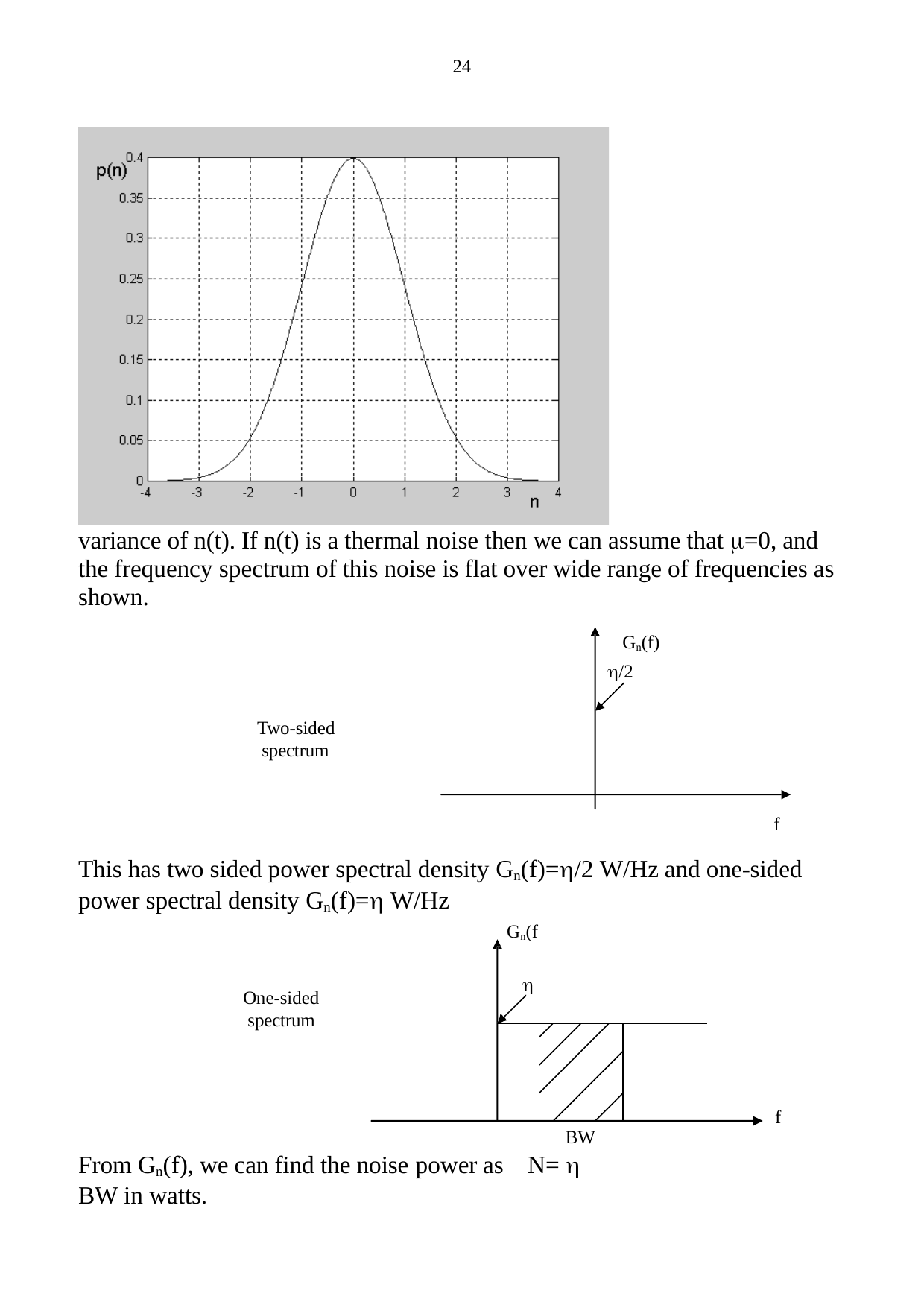

24

variance of n(t). If n(t) is a thermal noise then we can assume that μ=0, and  the frequency spectrum of this noise is flat over wide range of frequencies as  shown.
Gn(f)
η/2

Two-sided  spectrum

f
This has two sided power spectral density Gn(f)=η/2 W/Hz and one-sided  power spectral density Gn(f)=η W/Hz
Gn(f

η
One-sided  spectrum

f
BW
From Gn(f), we can find the noise power as	N= η BW in watts.